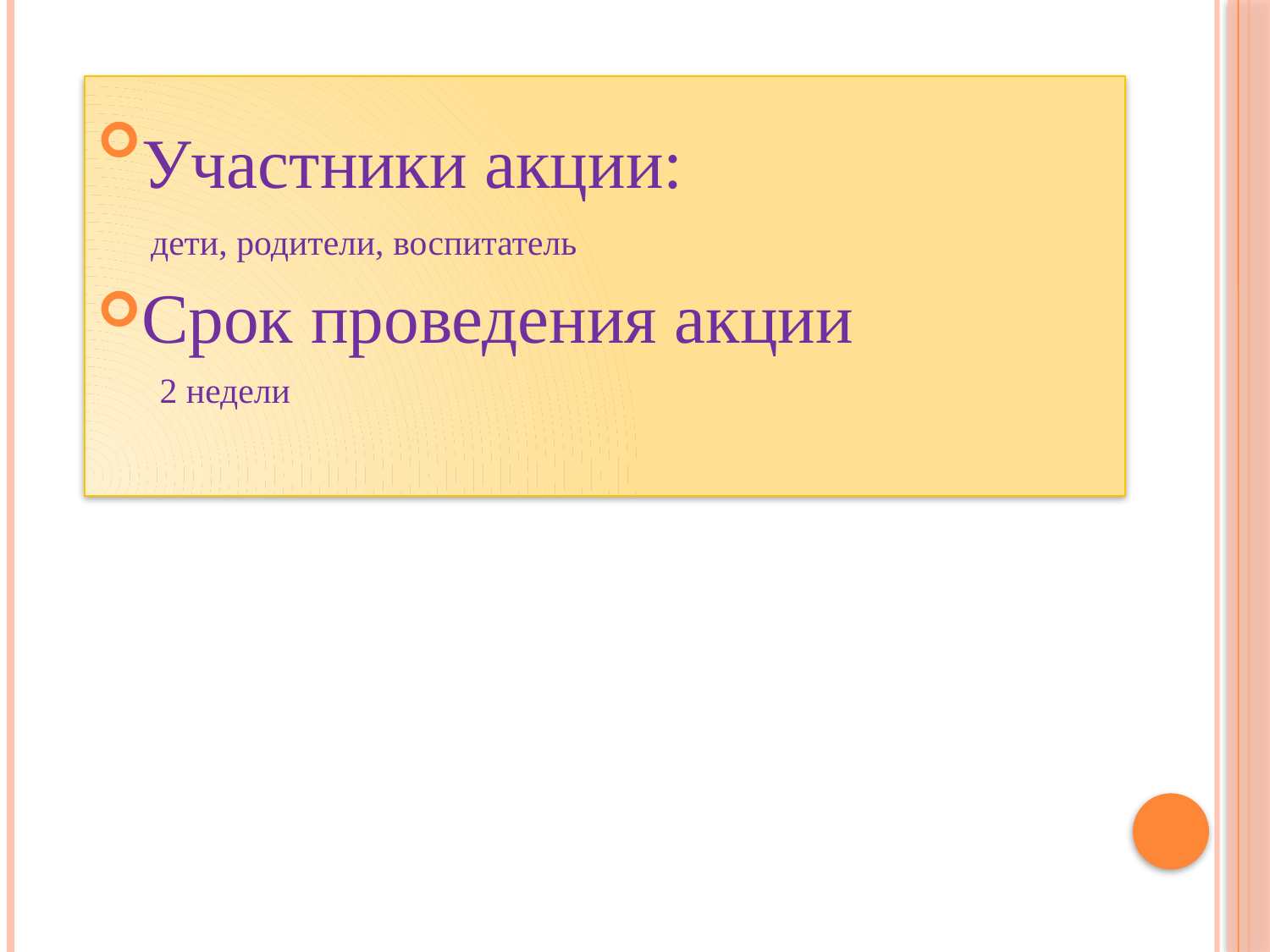

Участники акции:
      дети, родители, воспитатель
Срок проведения акции
       2 недели